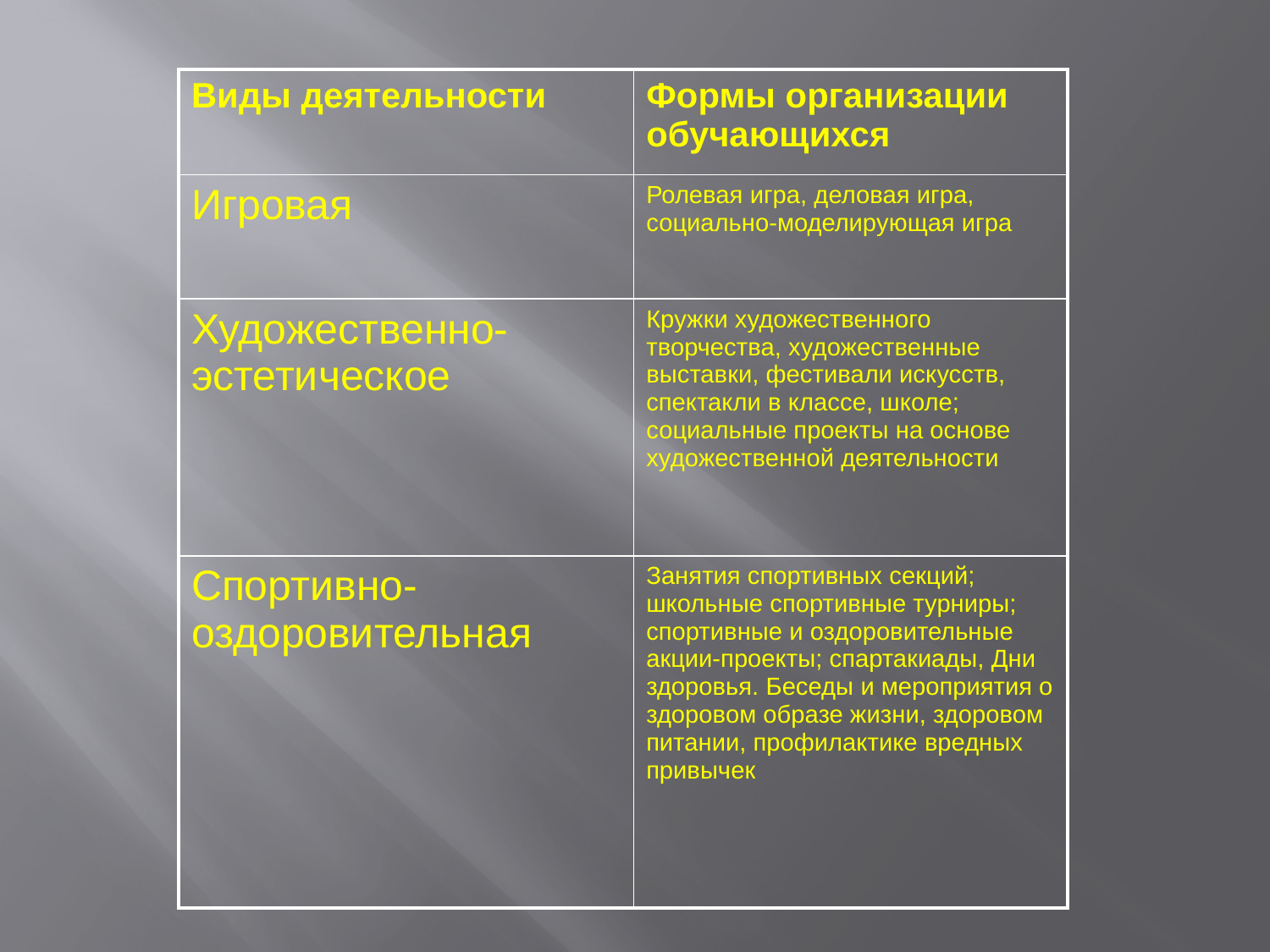

#
| Виды деятельности | Формы организации обучающихся |
| --- | --- |
| Игровая | Ролевая игра, деловая игра, социально-моделирующая игра |
| Художественно-эстетическое | Кружки художественного творчества, художественные выставки, фестивали искусств, спектакли в классе, школе; социальные проекты на основе художественной деятельности |
| Спортивно-оздоровительная | Занятия спортивных секций; школьные спортивные турниры; спортивные и оздоровительные акции-проекты; спартакиады, Дни здоровья. Беседы и мероприятия о здоровом образе жизни, здоровом питании, профилактике вредных привычек |